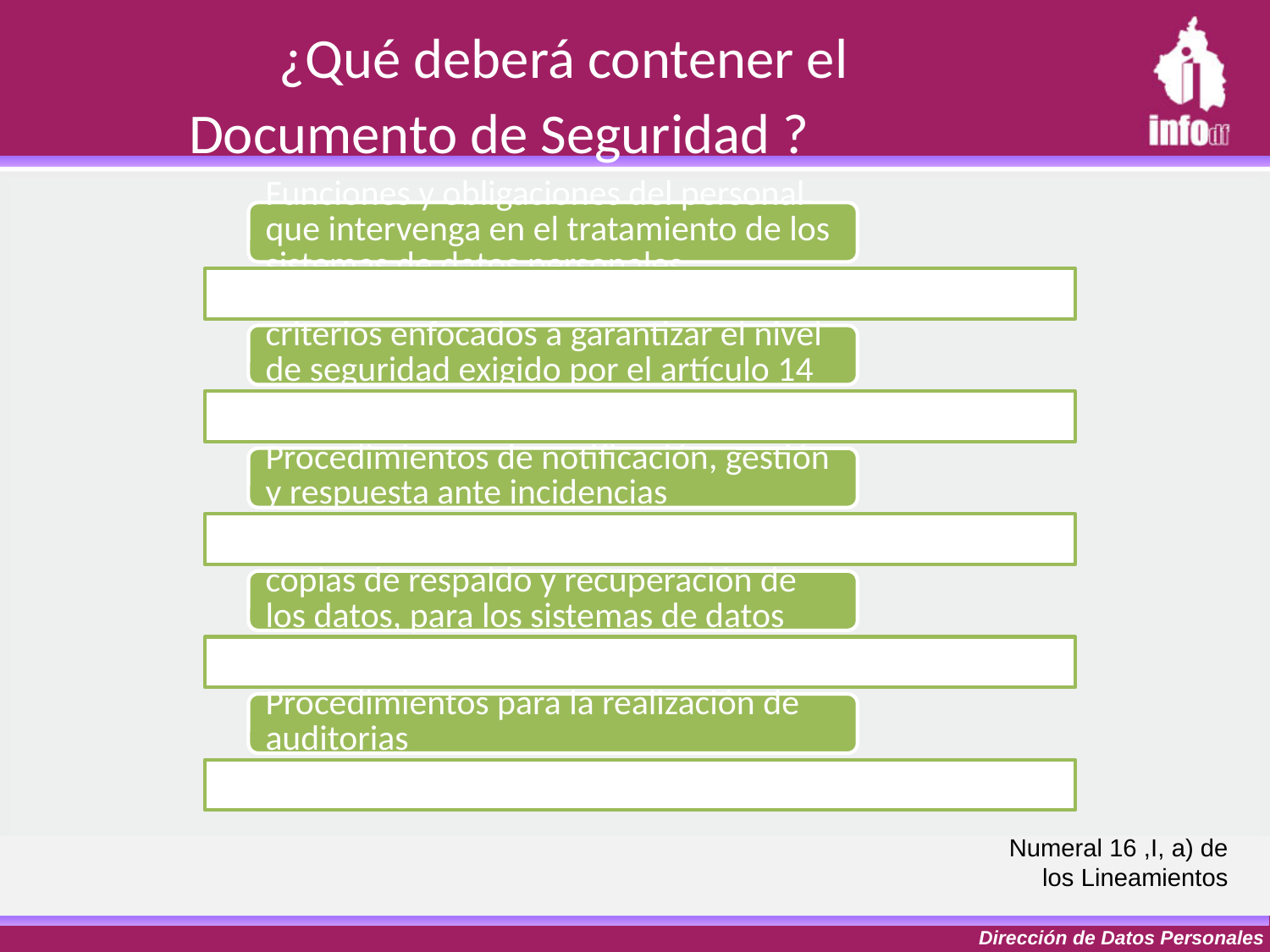

¿Qué deberá contener el
Documento de Seguridad ?
Funciones y obligaciones del personal que intervenga en el tratamiento de los sistemas de datos personales
Medidas, normas, procedimientos y criterios enfocados a garantizar el nivel de seguridad exigido por el artículo 14 de la Ley y los Lineamientos
Procedimientos de notificación, gestión y respuesta ante incidencias
Procedimientos para la realización de copias de respaldo y recuperación de los datos, para los sistemas de datos personales automatizados
Procedimientos para la realización de auditorias
Numeral 16 ,I, a) de los Lineamientos